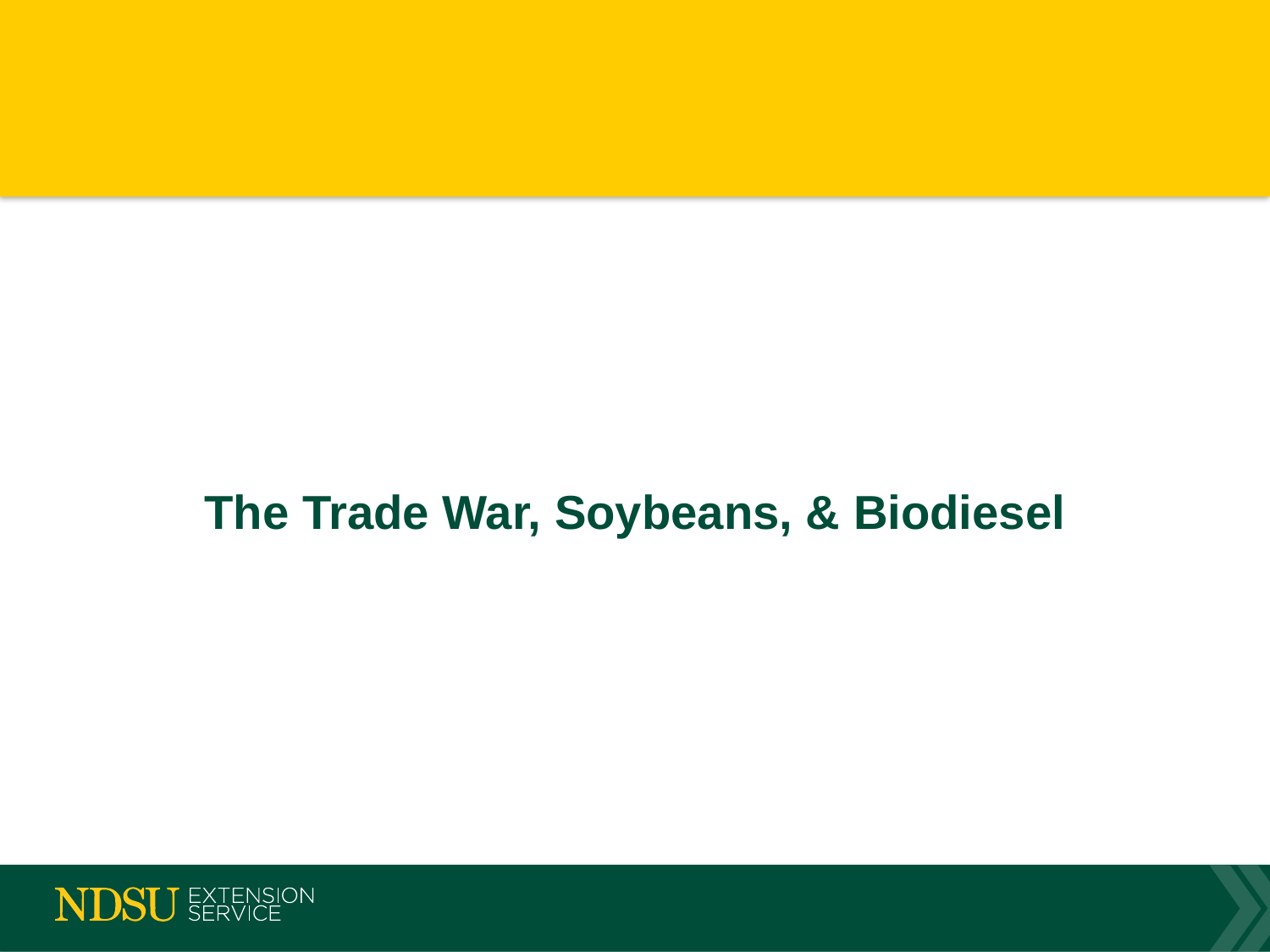

# The Trade War, Soybeans, & Biodiesel